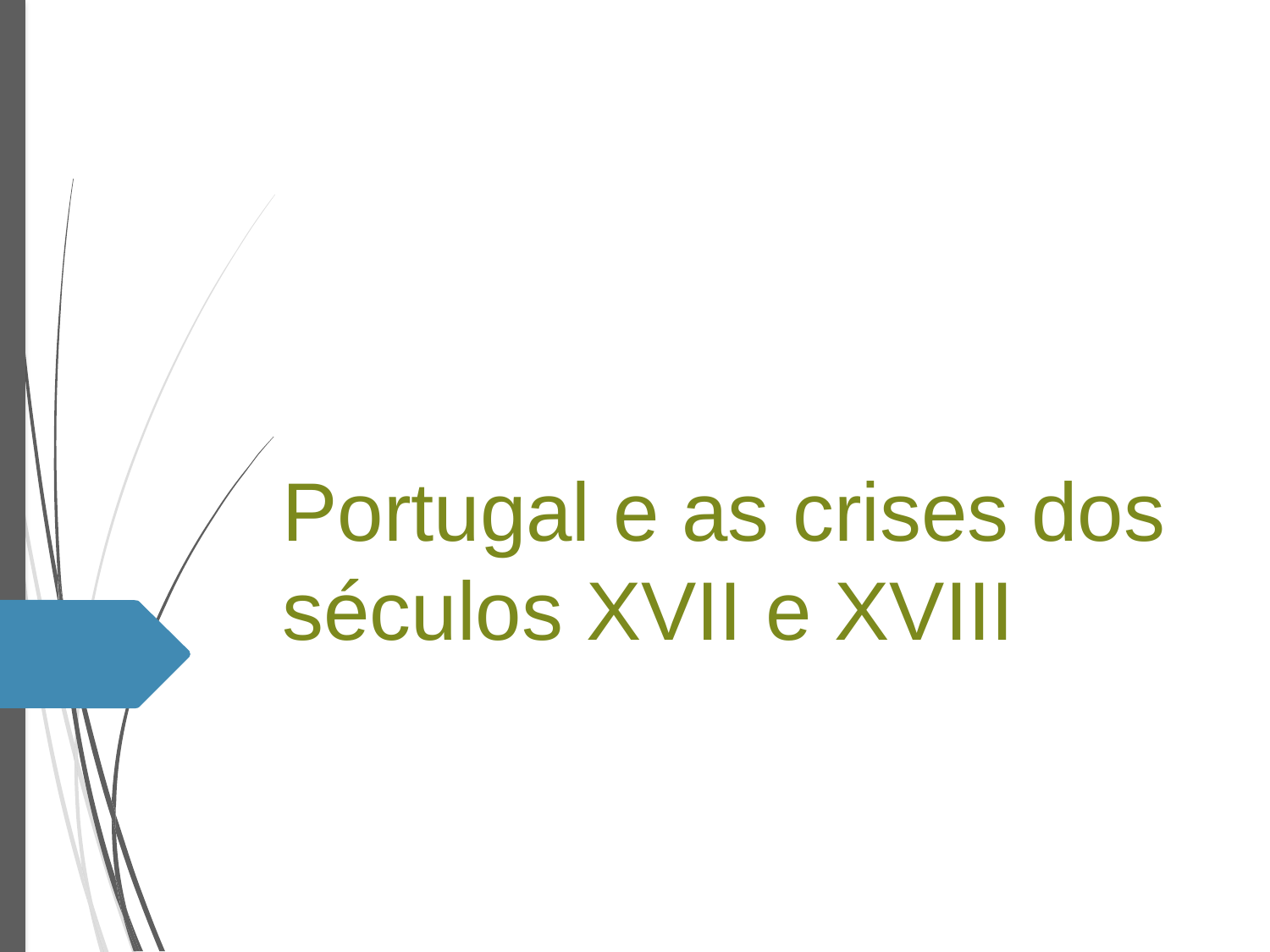

# Portugal e as crises dos séculos XVII e XVIII